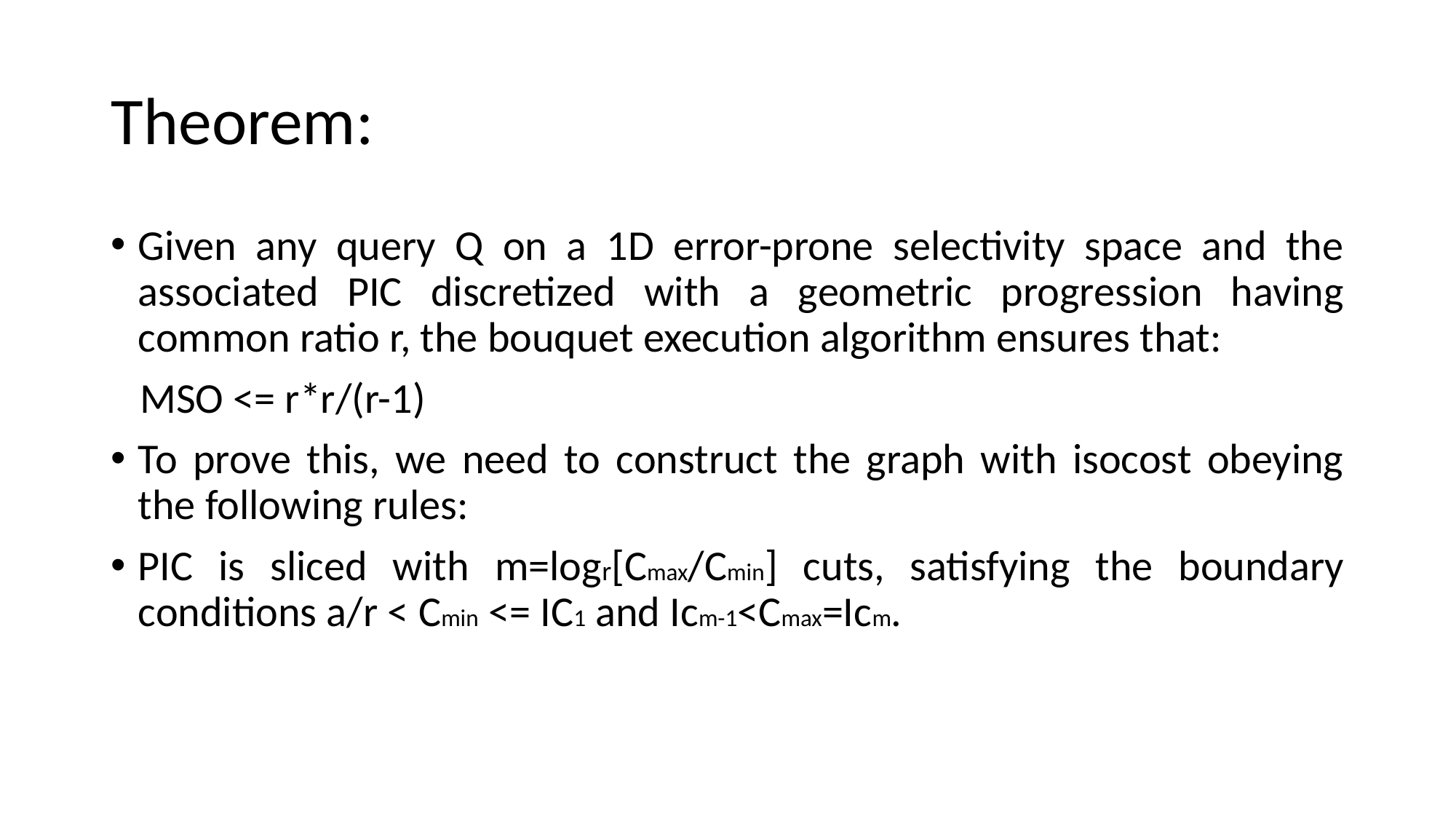

# Theorem:
Given any query Q on a 1D error-prone selectivity space and the associated PIC discretized with a geometric progression having common ratio r, the bouquet execution algorithm ensures that:
   MSO <= r*r/(r-1)
To prove this, we need to construct the graph with isocost obeying the following rules:
PIC is sliced with m=logr[Cmax/Cmin] cuts, satisfying the boundary conditions a/r < Cmin <= IC1 and Icm-1<Cmax=Icm.